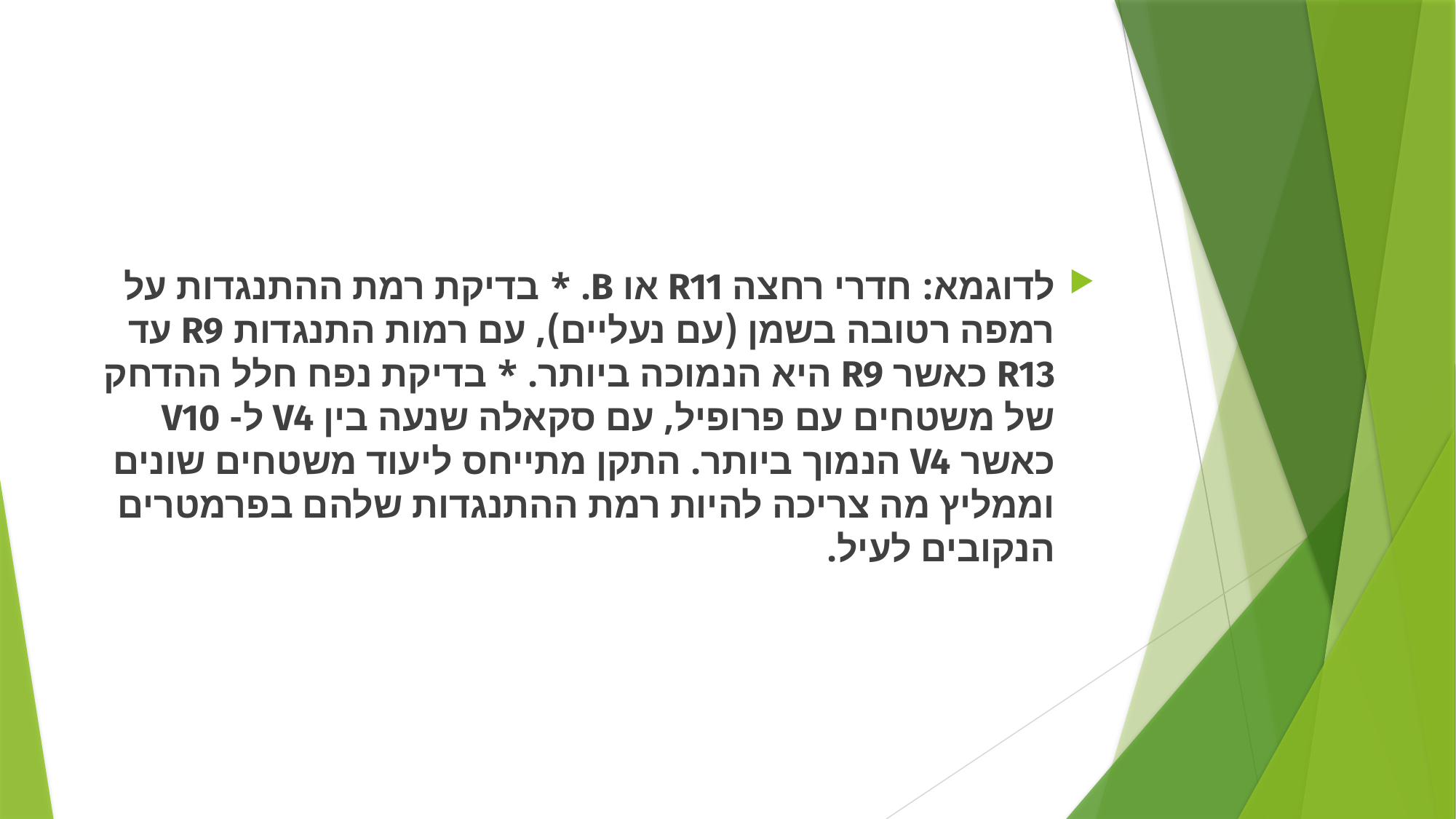

#
לדוגמא: חדרי רחצה R11 או B. * בדיקת רמת ההתנגדות על רמפה רטובה בשמן (עם נעליים), עם רמות התנגדות R9 עד R13 כאשר R9 היא הנמוכה ביותר. * בדיקת נפח חלל ההדחק של משטחים עם פרופיל, עם סקאלה שנעה בין V4 ל- V10 כאשר V4 הנמוך ביותר. התקן מתייחס ליעוד משטחים שונים וממליץ מה צריכה להיות רמת ההתנגדות שלהם בפרמטרים הנקובים לעיל.